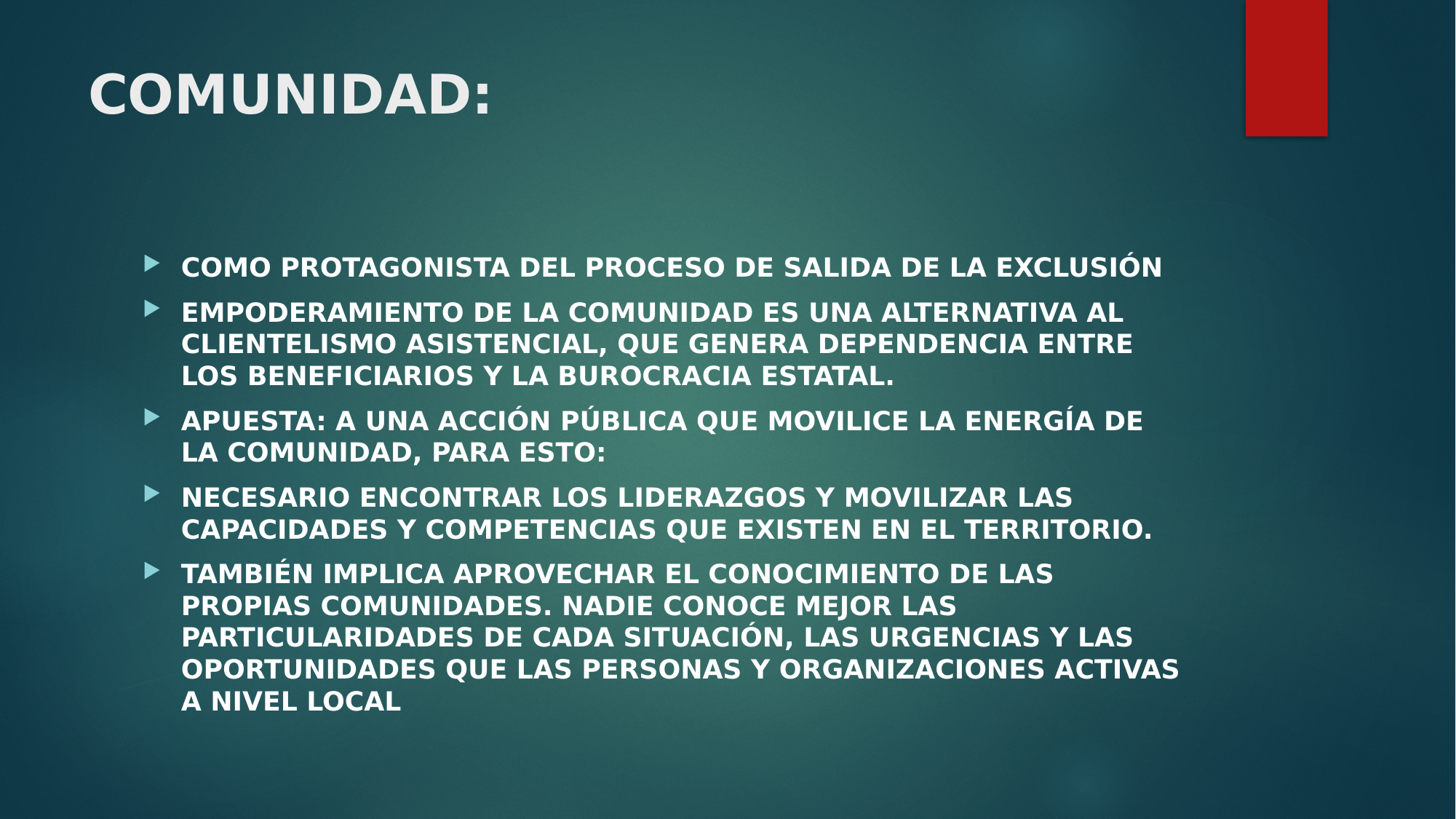

# COMUNIDAD:
COMO PROTAGONISTA DEL PROCESO DE SALIDA DE LA EXCLUSIÓN
EMPODERAMIENTO DE LA COMUNIDAD ES UNA ALTERNATIVA AL CLIENTELISMO ASISTENCIAL, QUE GENERA DEPENDENCIA ENTRE LOS BENEFICIARIOS Y LA BUROCRACIA ESTATAL.
APUESTA: A UNA ACCIÓN PÚBLICA QUE MOVILICE LA ENERGÍA DE LA COMUNIDAD, PARA ESTO:
NECESARIO ENCONTRAR LOS LIDERAZGOS Y MOVILIZAR LAS CAPACIDADES Y COMPETENCIAS QUE EXISTEN EN EL TERRITORIO.
TAMBIÉN IMPLICA APROVECHAR EL CONOCIMIENTO DE LAS PROPIAS COMUNIDADES. NADIE CONOCE MEJOR LAS PARTICULARIDADES DE CADA SITUACIÓN, LAS URGENCIAS Y LAS OPORTUNIDADES QUE LAS PERSONAS Y ORGANIZACIONES ACTIVAS A NIVEL LOCAL